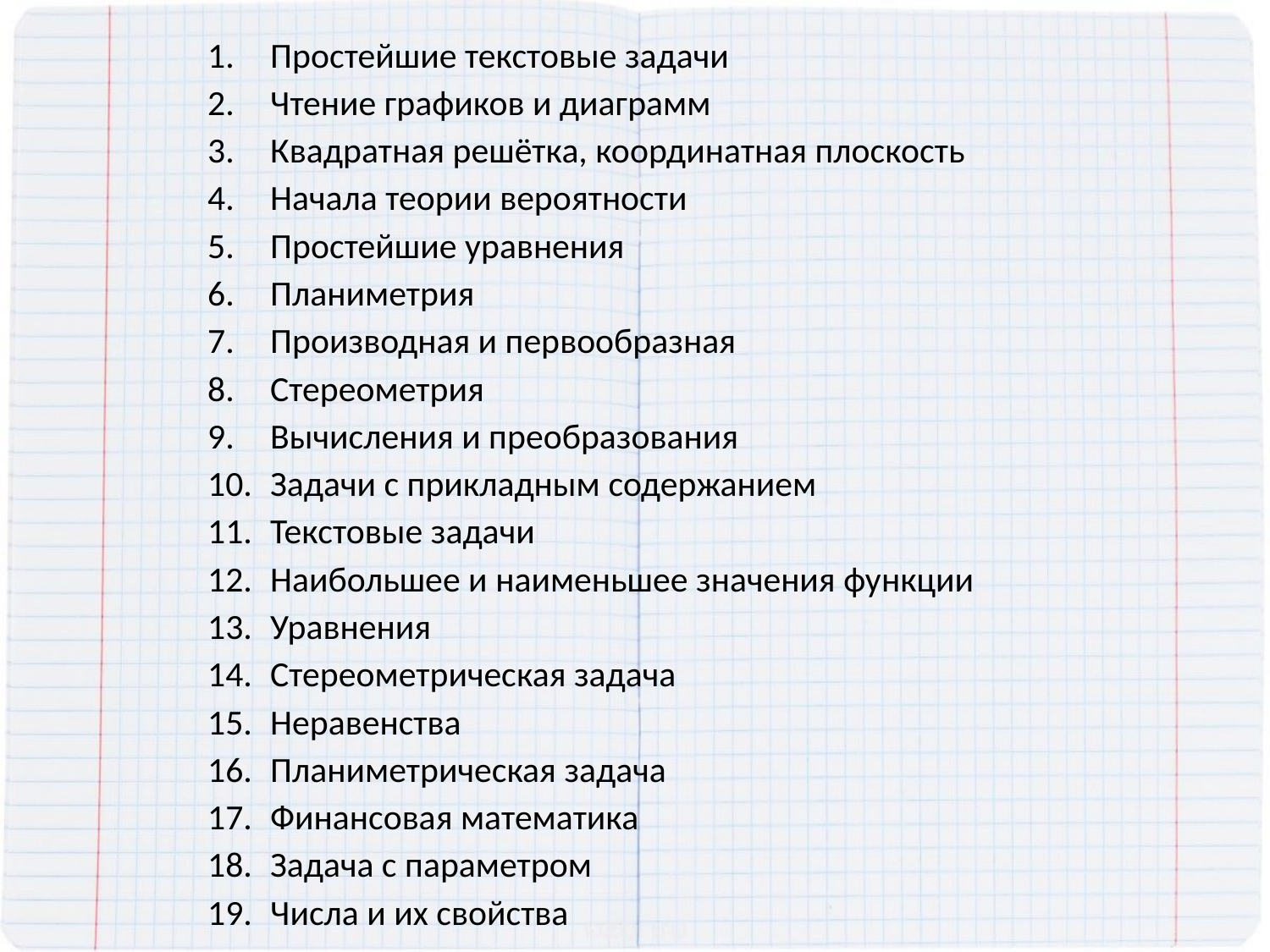

Простейшие текстовые задачи
Чтение графиков и диаграмм
Квадратная решётка, координатная плоскость
Начала теории вероятности
Простейшие уравнения
Планиметрия
Производная и первообразная
Стереометрия
Вычисления и преобразования
Задачи с прикладным содержанием
Текстовые задачи
Наибольшее и наименьшее значения функции
Уравнения
Стереометрическая задача
Неравенства
Планиметрическая задача
Финансовая математика
Задача с параметром
Числа и их свойства